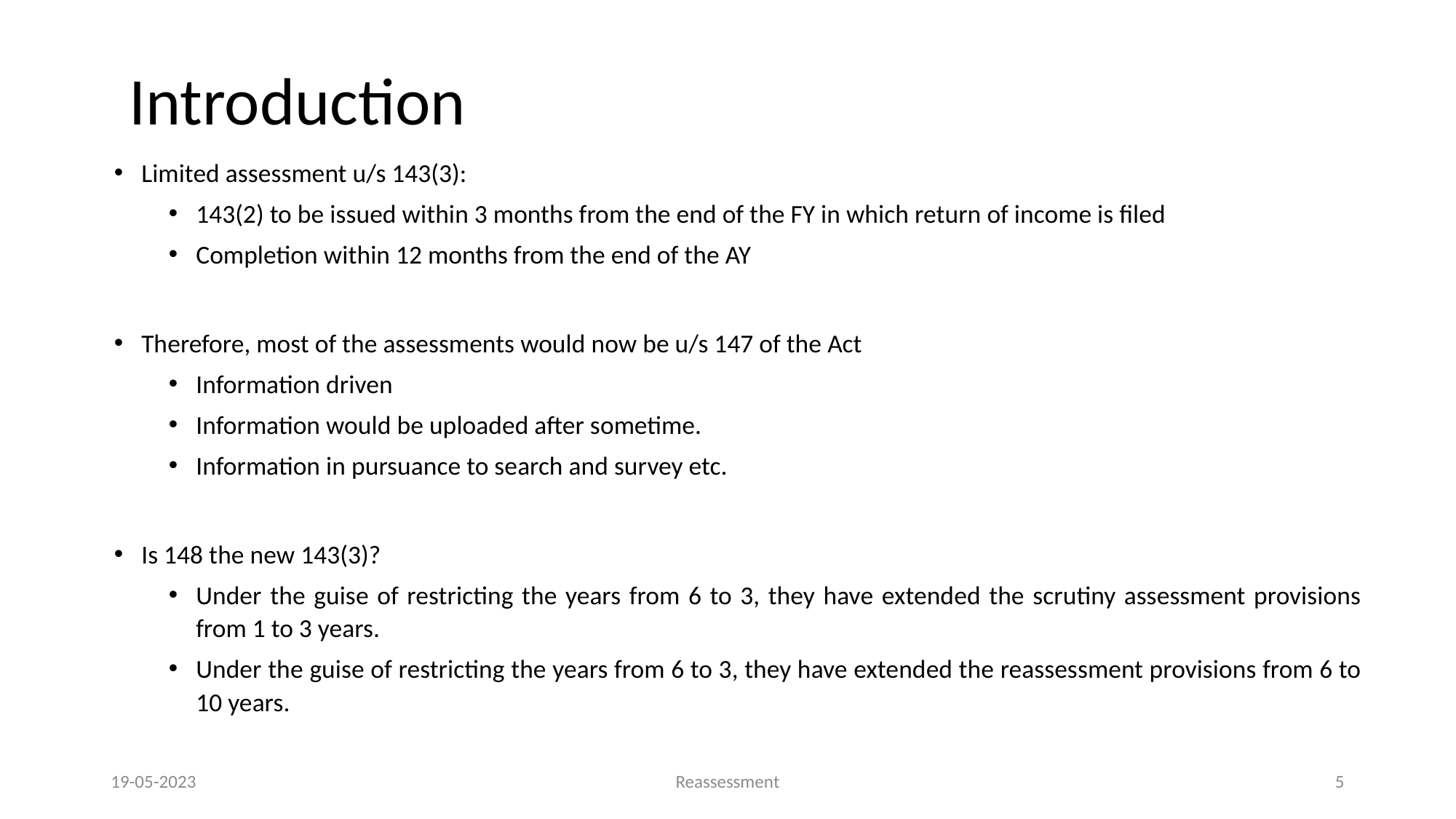

Introduction
Limited assessment u/s 143(3):
143(2) to be issued within 3 months from the end of the FY in which return of income is filed
Completion within 12 months from the end of the AY

Therefore, most of the assessments would now be u/s 147 of the Act
Information driven
Information would be uploaded after sometime.
Information in pursuance to search and survey etc.

Is 148 the new 143(3)?
Under the guise of restricting the years from 6 to 3, they have extended the scrutiny assessment provisions from 1 to 3 years.
Under the guise of restricting the years from 6 to 3, they have extended the reassessment provisions from 6 to 10 years.

19-05-2023
Reassessment
5